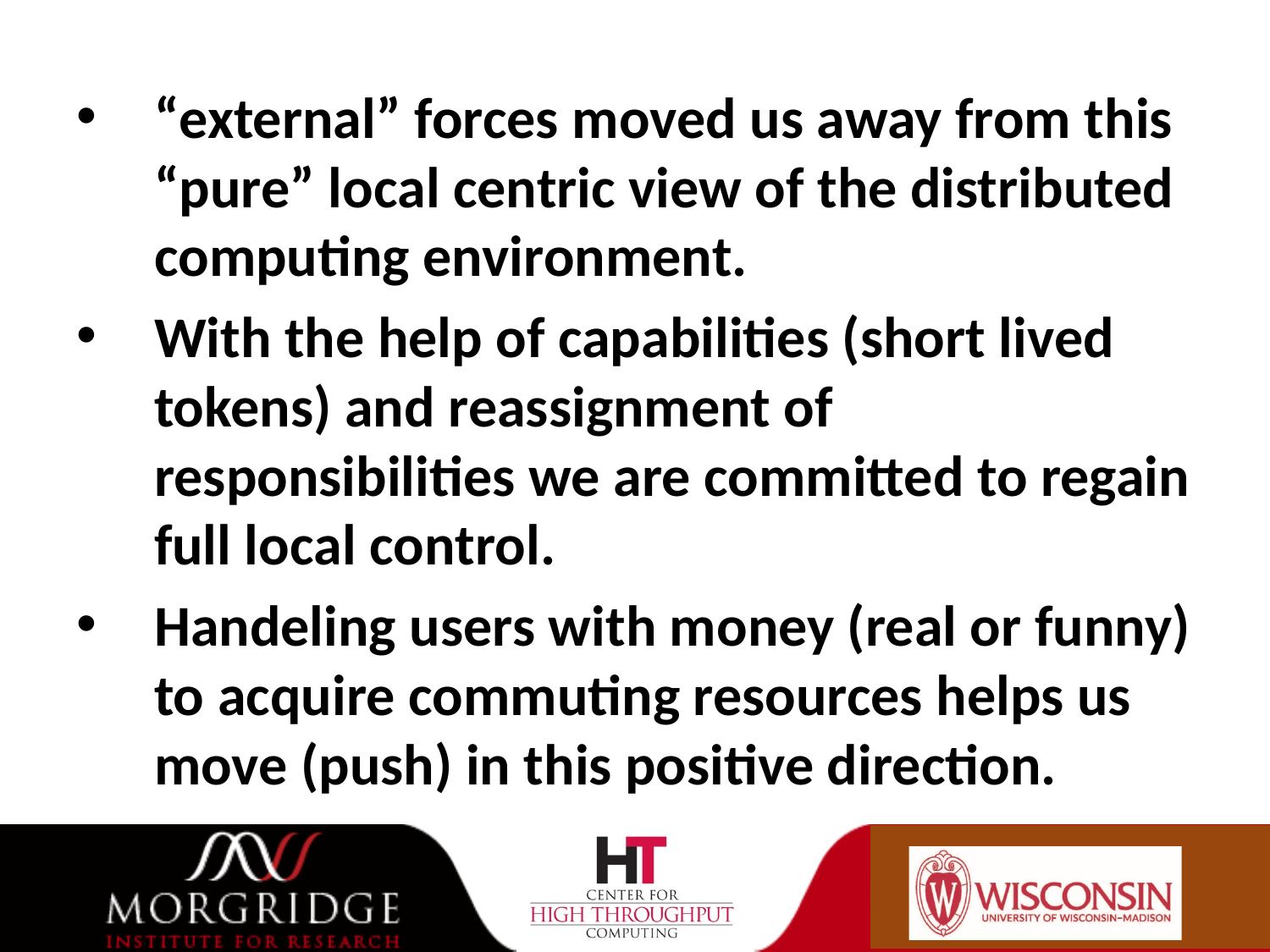

“external” forces moved us away from this “pure” local centric view of the distributed computing environment.
With the help of capabilities (short lived tokens) and reassignment of responsibilities we are committed to regain full local control.
Handeling users with money (real or funny) to acquire commuting resources helps us move (push) in this positive direction.